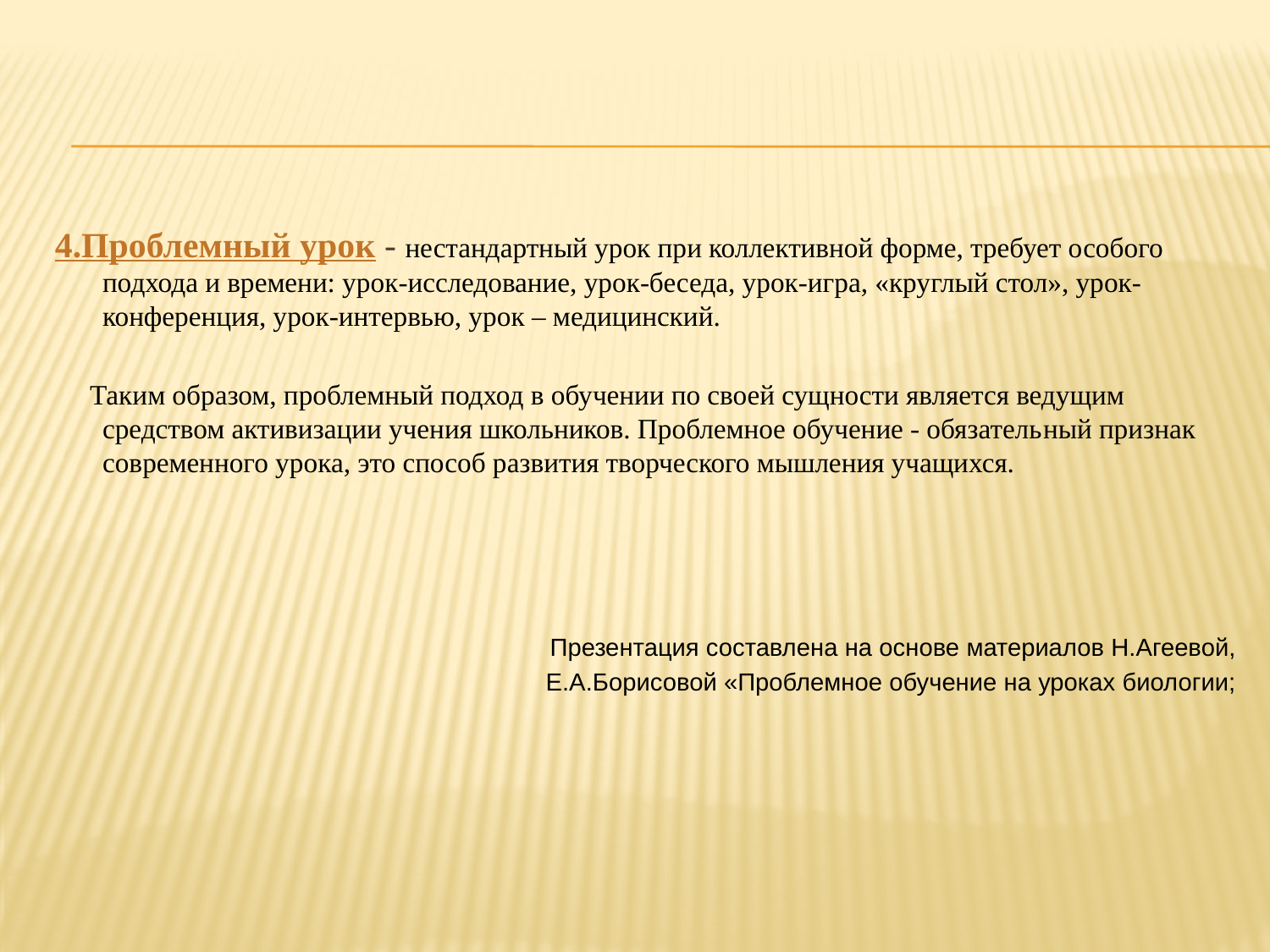

4.Проблемный урок - нестандартный урок при коллективной форме, требует особого подхода и времени: урок-исследование, урок-беседа, урок-игра, «круглый стол», урок-конференция, урок-интервью, урок – медицинский.

     Таким образом, проблемный подход в обучении по своей сущности является ведущим средством активизации учения школьников. Проблемное обучение - обязатель​ный признак современного урока, это способ развития творческого мышления учащихся.

Презентация составлена на основе материалов Н.Агеевой,
 Е.А.Борисовой «Проблемное обучение на уроках биологии;